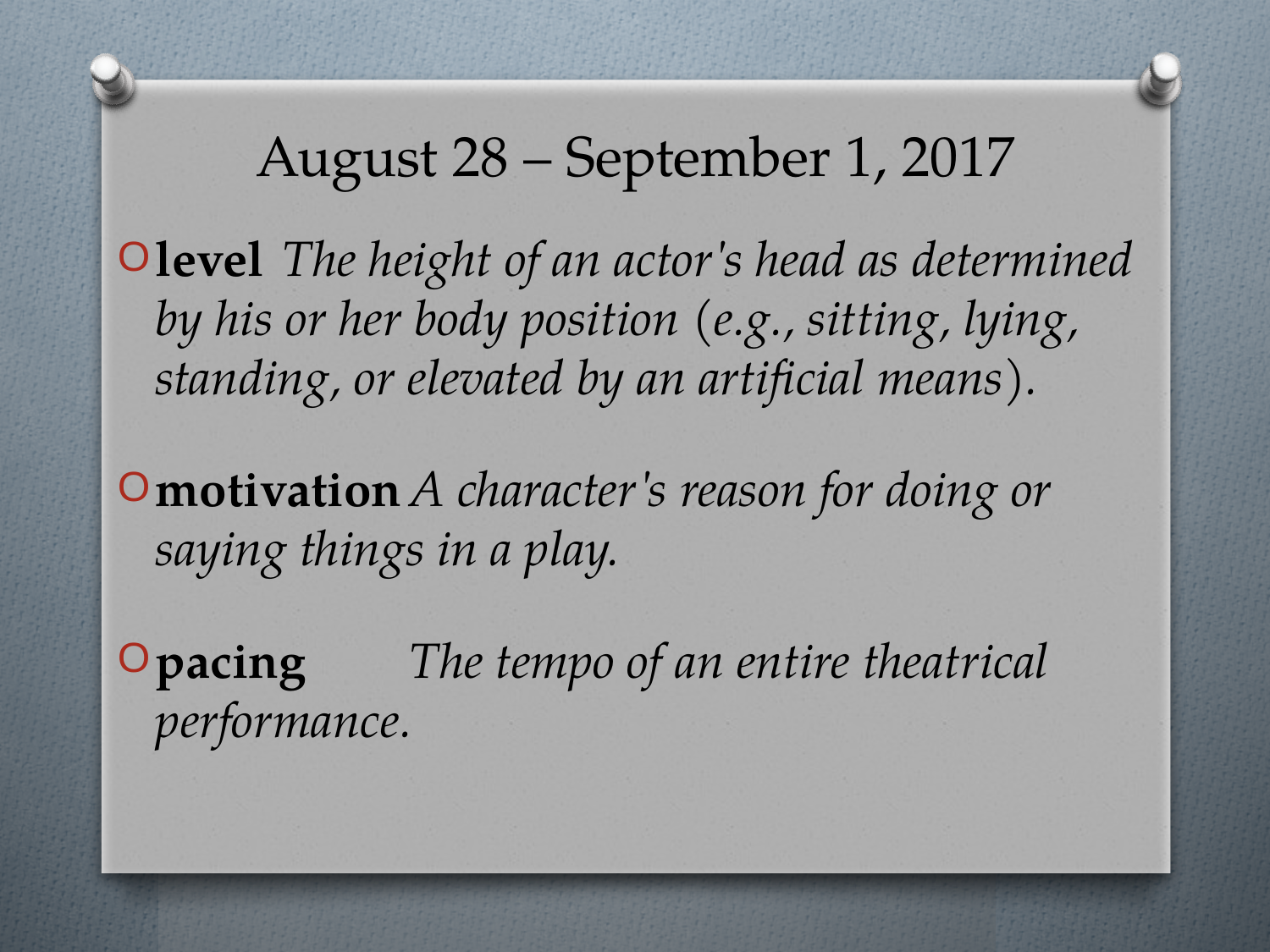

# August 28 – September 1, 2017
level	The height of an actor's head as determined by his or her body position (e.g., sitting, lying, standing, or elevated by an artificial means).
motivation	A character's reason for doing or saying things in a play.
pacing	The tempo of an entire theatrical performance.